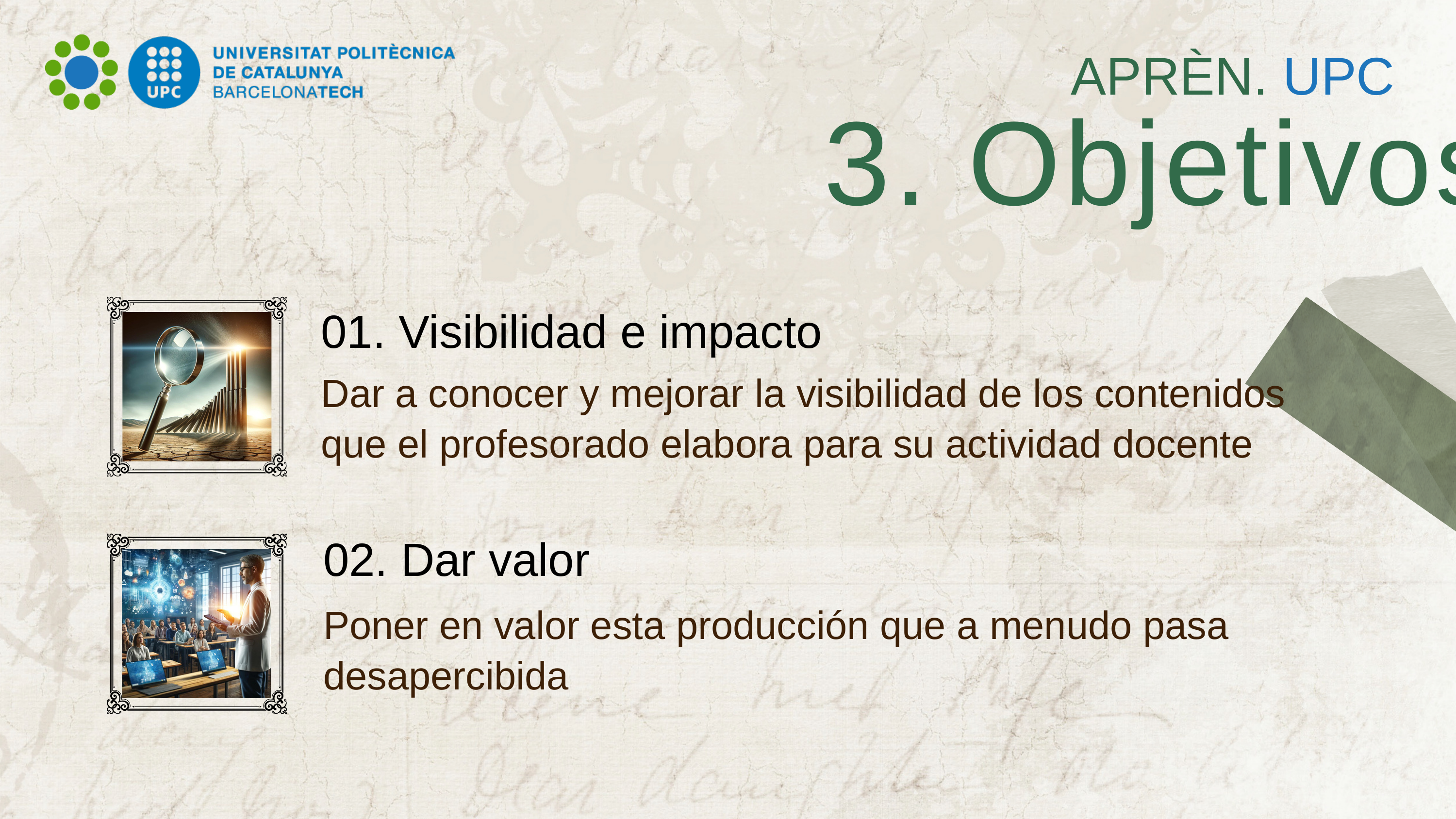

APRÈN. UPC
3. Objetivos

01. Visibilidad e impacto

Dar a conocer y mejorar la visibilidad de los contenidos que el profesorado elabora para su actividad docente

02. Dar valor
Poner en valor esta producción que a menudo pasa desapercibida